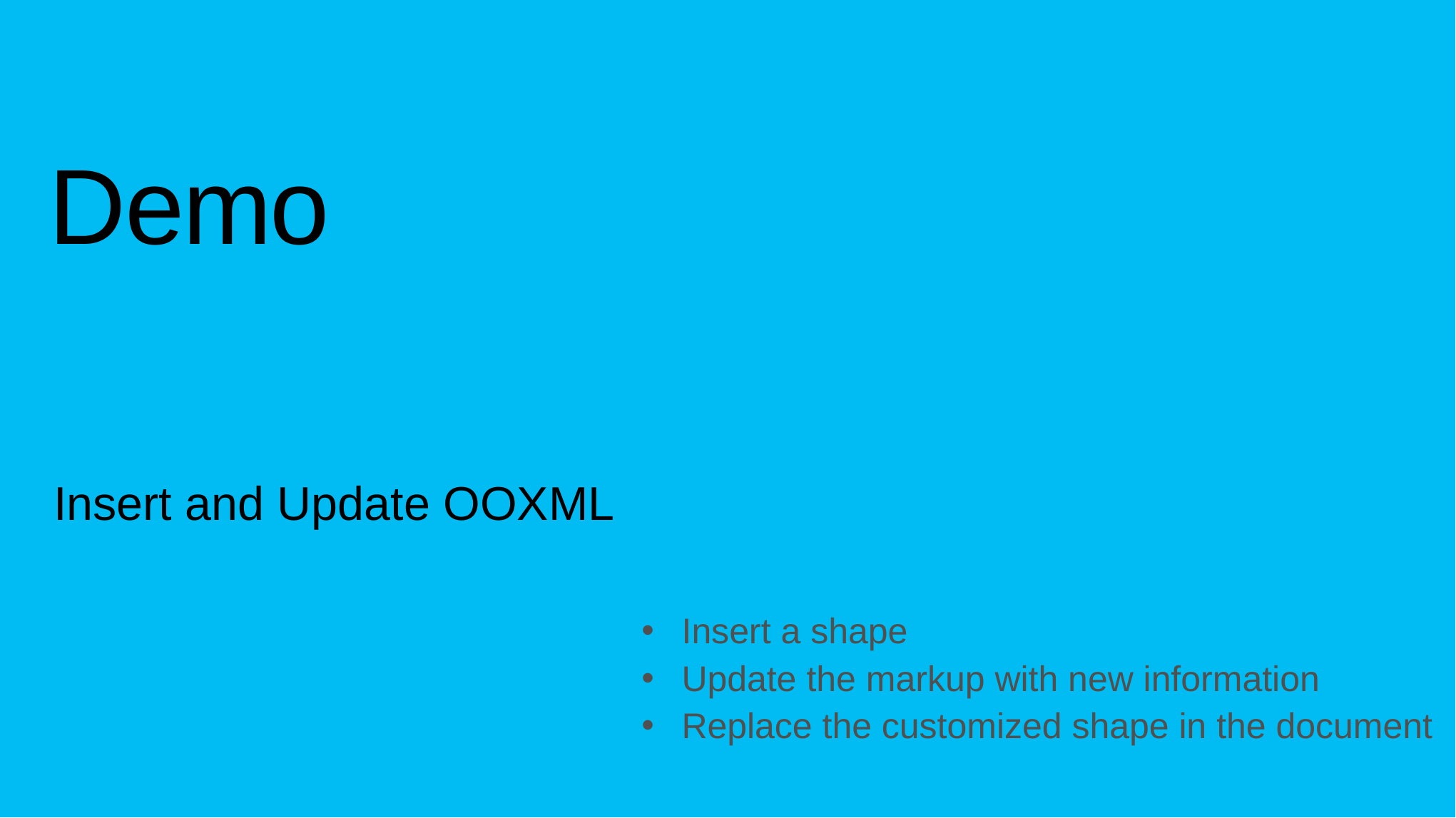

# Demo
Insert and Update OOXML
Insert a shape
Update the markup with new information
Replace the customized shape in the document